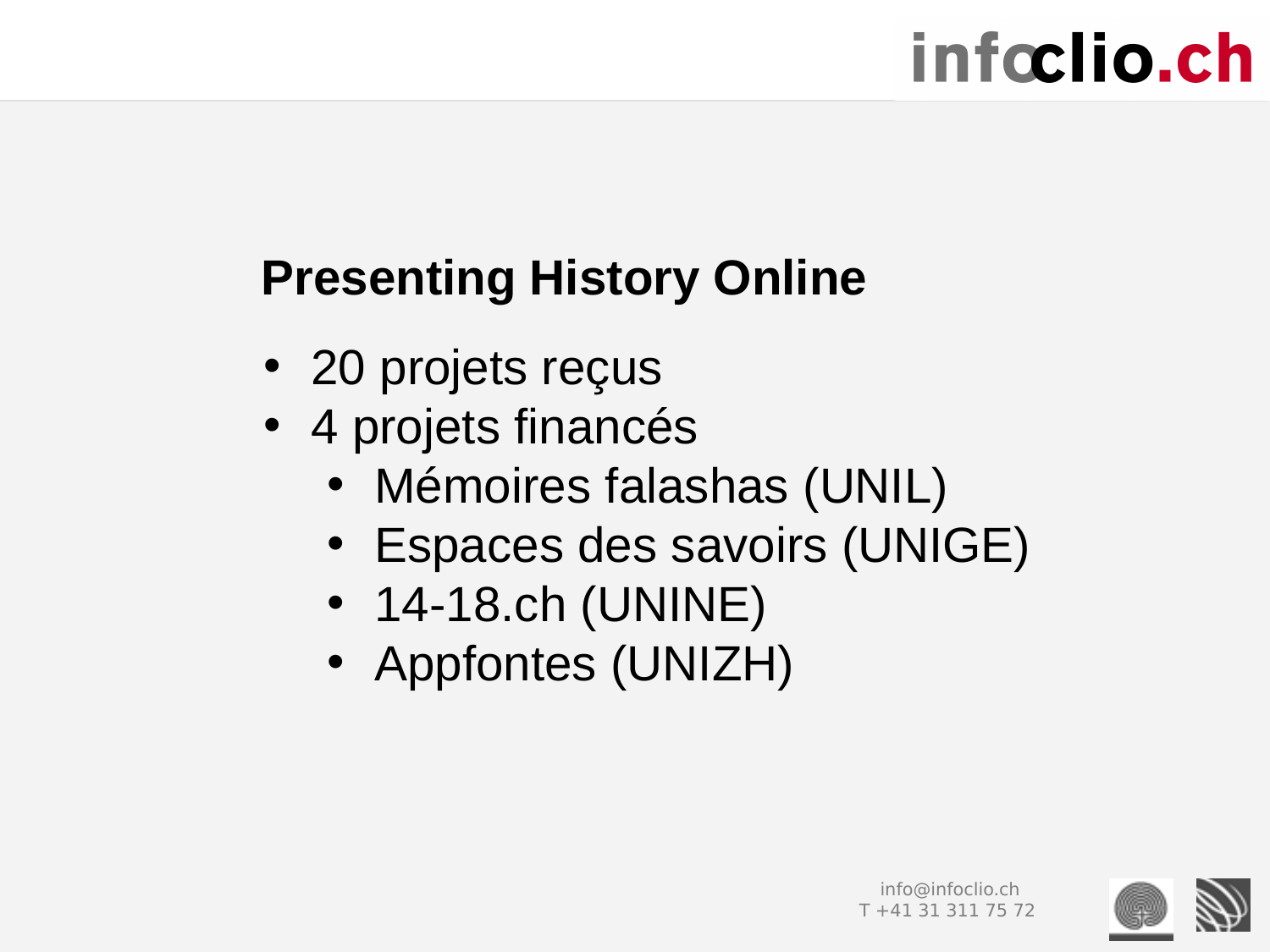

Presenting History Online
20 projets reçus
4 projets financés
Mémoires falashas (UNIL)
Espaces des savoirs (UNIGE)
14-18.ch (UNINE)
Appfontes (UNIZH)